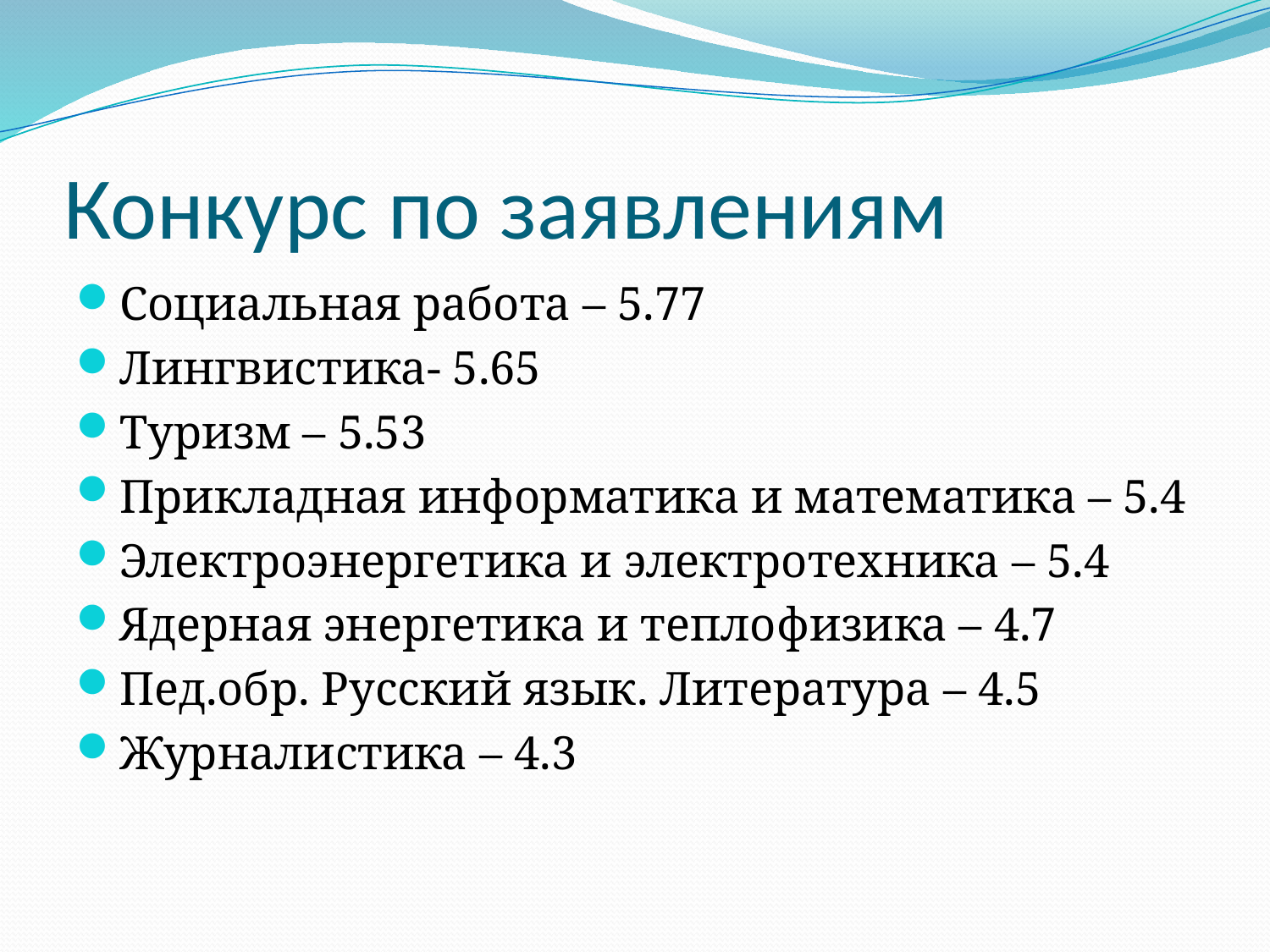

# Конкурс по заявлениям
Социальная работа – 5.77
Лингвистика- 5.65
Туризм – 5.53
Прикладная информатика и математика – 5.4
Электроэнергетика и электротехника – 5.4
Ядерная энергетика и теплофизика – 4.7
Пед.обр. Русский язык. Литература – 4.5
Журналистика – 4.3